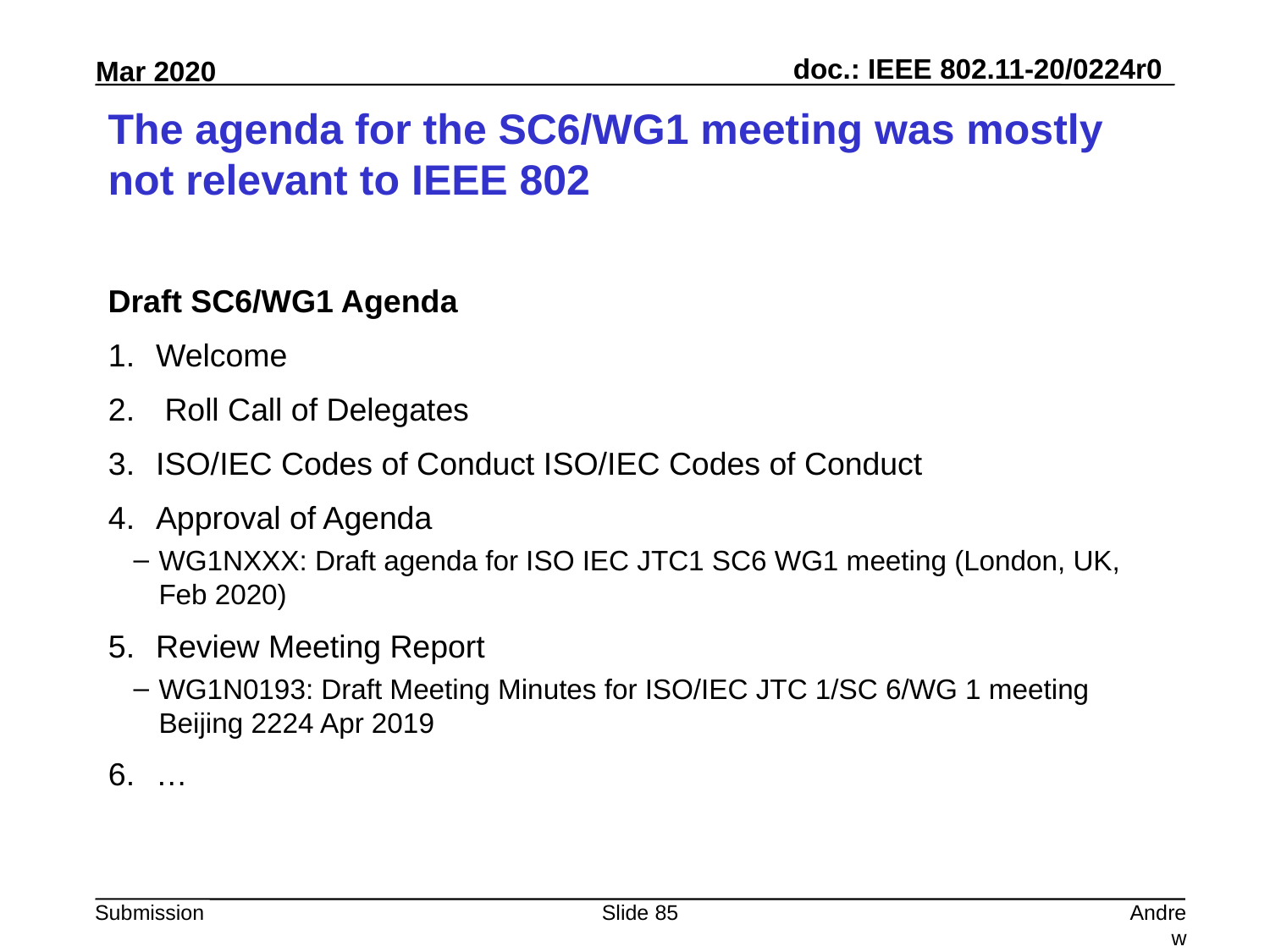

# The agenda for the SC6/WG1 meeting was mostly not relevant to IEEE 802
Draft SC6/WG1 Agenda
Welcome
 Roll Call of Delegates
ISO/IEC Codes of Conduct ISO/IEC Codes of Conduct
Approval of Agenda
WG1NXXX: Draft agenda for ISO IEC JTC1 SC6 WG1 meeting (London, UK, Feb 2020)
Review Meeting Report
WG1N0193: Draft Meeting Minutes for ISO/IEC JTC 1/SC 6/WG 1 meeting Beijing 2224 Apr 2019
…
Slide 85
Andrew Myles, Cisco